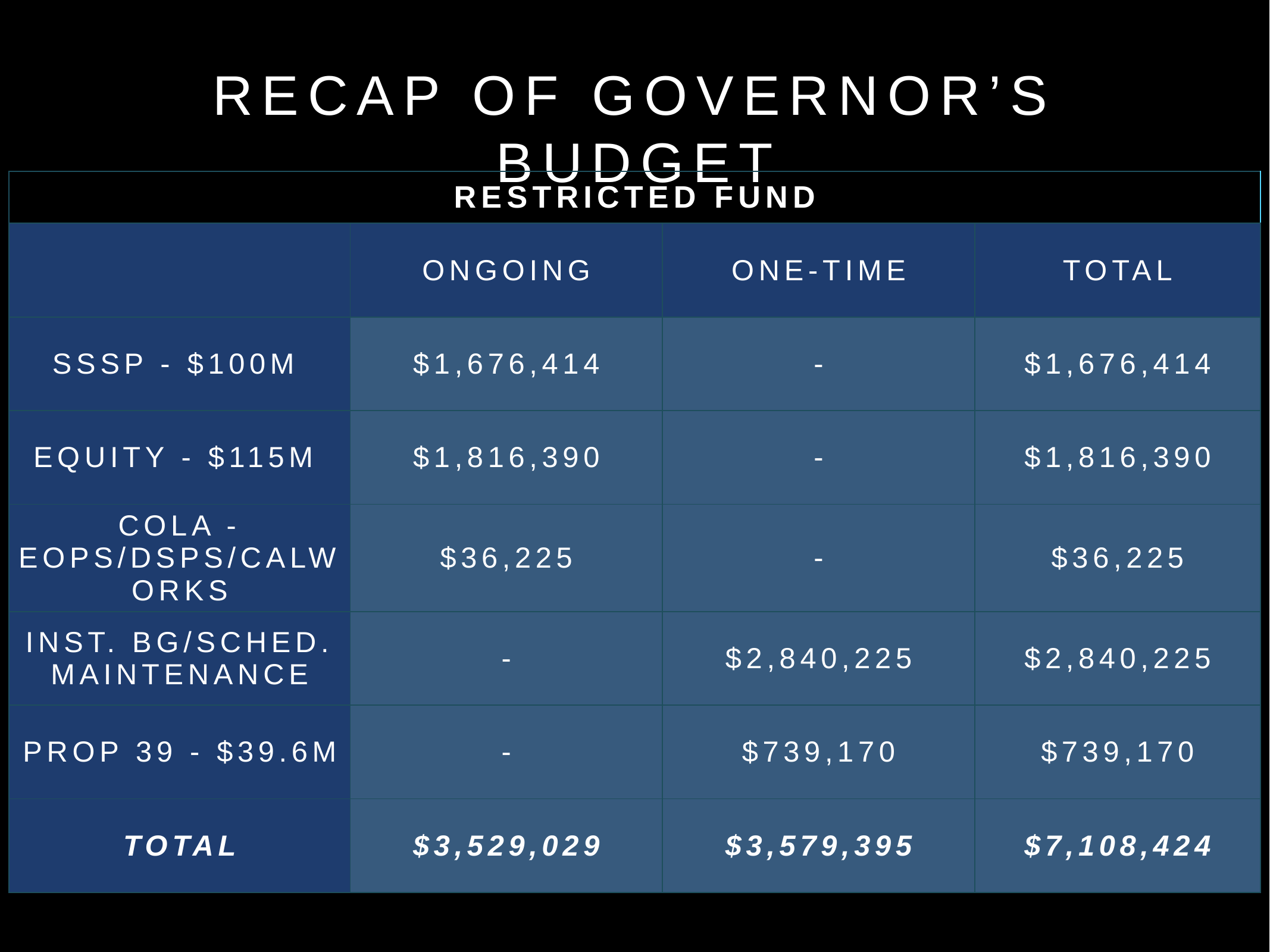

# recap of governor’s budget
| restricted Fund |  |  |  |
| --- | --- | --- | --- |
|  | ongoing | one-time | total |
| sssp - $100m | $1,676,414 | - | $1,676,414 |
| equity - $115m | $1,816,390 | - | $1,816,390 |
| COLA - EOPS/DSPS/CALWORKS | $36,225 | - | $36,225 |
| inst. bg/sched. maintenance | - | $2,840,225 | $2,840,225 |
| prop 39 - $39.6m | - | $739,170 | $739,170 |
| total | $3,529,029 | $3,579,395 | $7,108,424 |